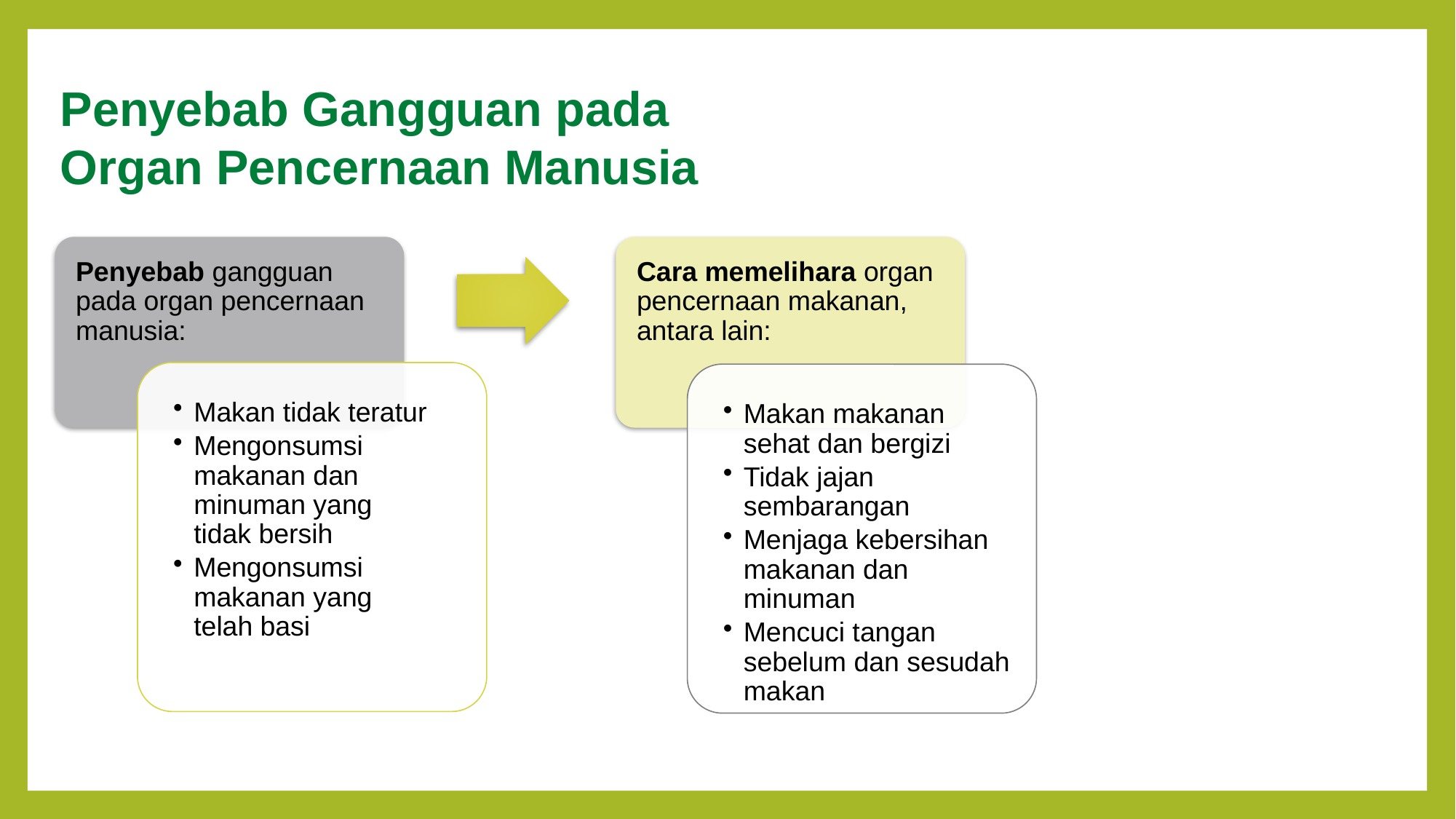

Penyebab Gangguan pada Organ Pencernaan Manusia
Penyebab gangguan pada organ pencernaan manusia:
Makan tidak teratur
Mengonsumsi makanan dan minuman yang            tidak bersih
Mengonsumsi makanan yang            telah basi

Cara memelihara organ pencernaan makanan, antara lain:
Makan makanan sehat dan bergizi
Tidak jajan sembarangan
Menjaga kebersihan makanan dan minuman
Mencuci tangan sebelum dan sesudah makan